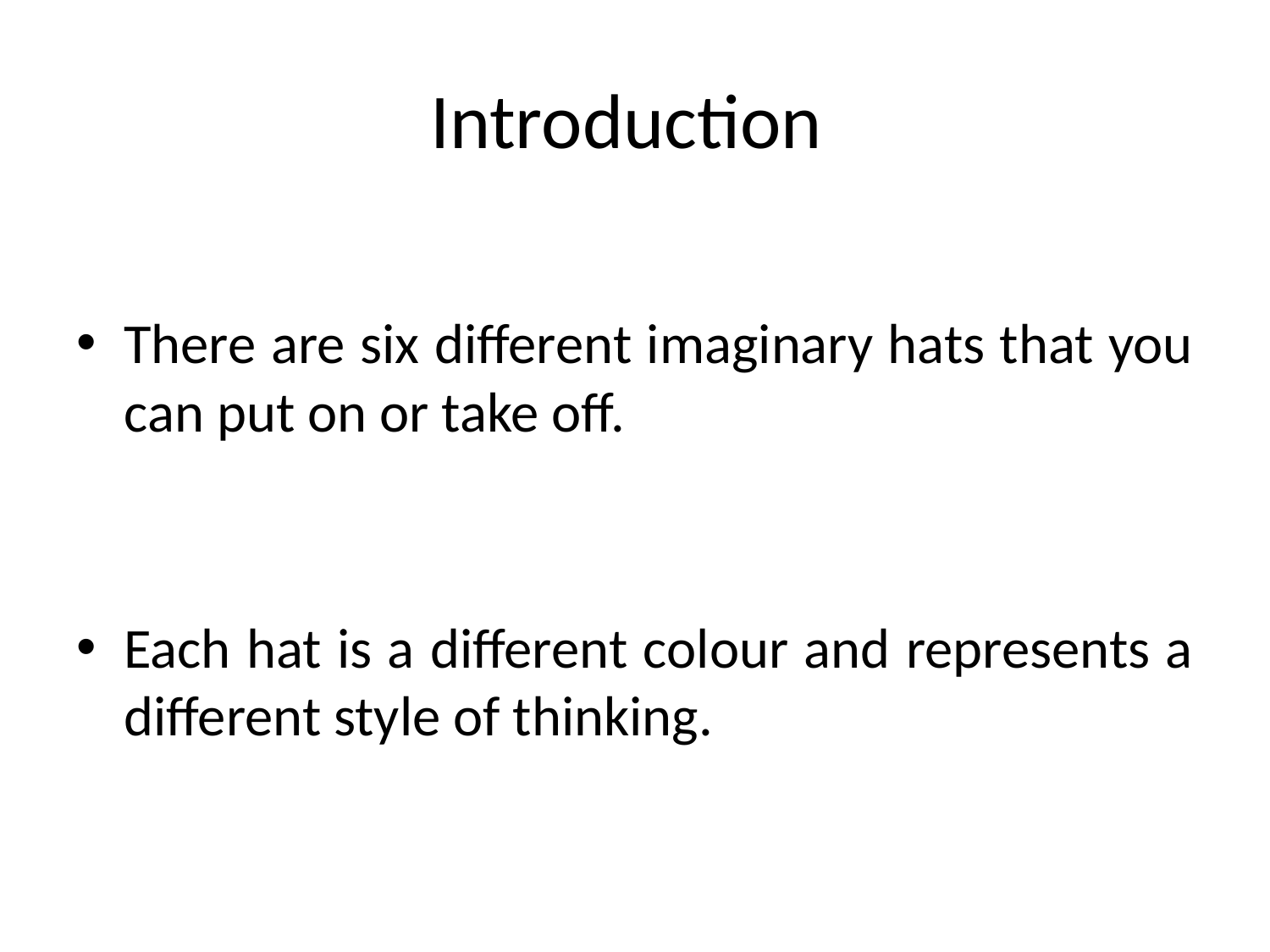

# Introduction

There are six different imaginary hats that you can put on or take off.

Each hat is a different colour and represents a different style of thinking.